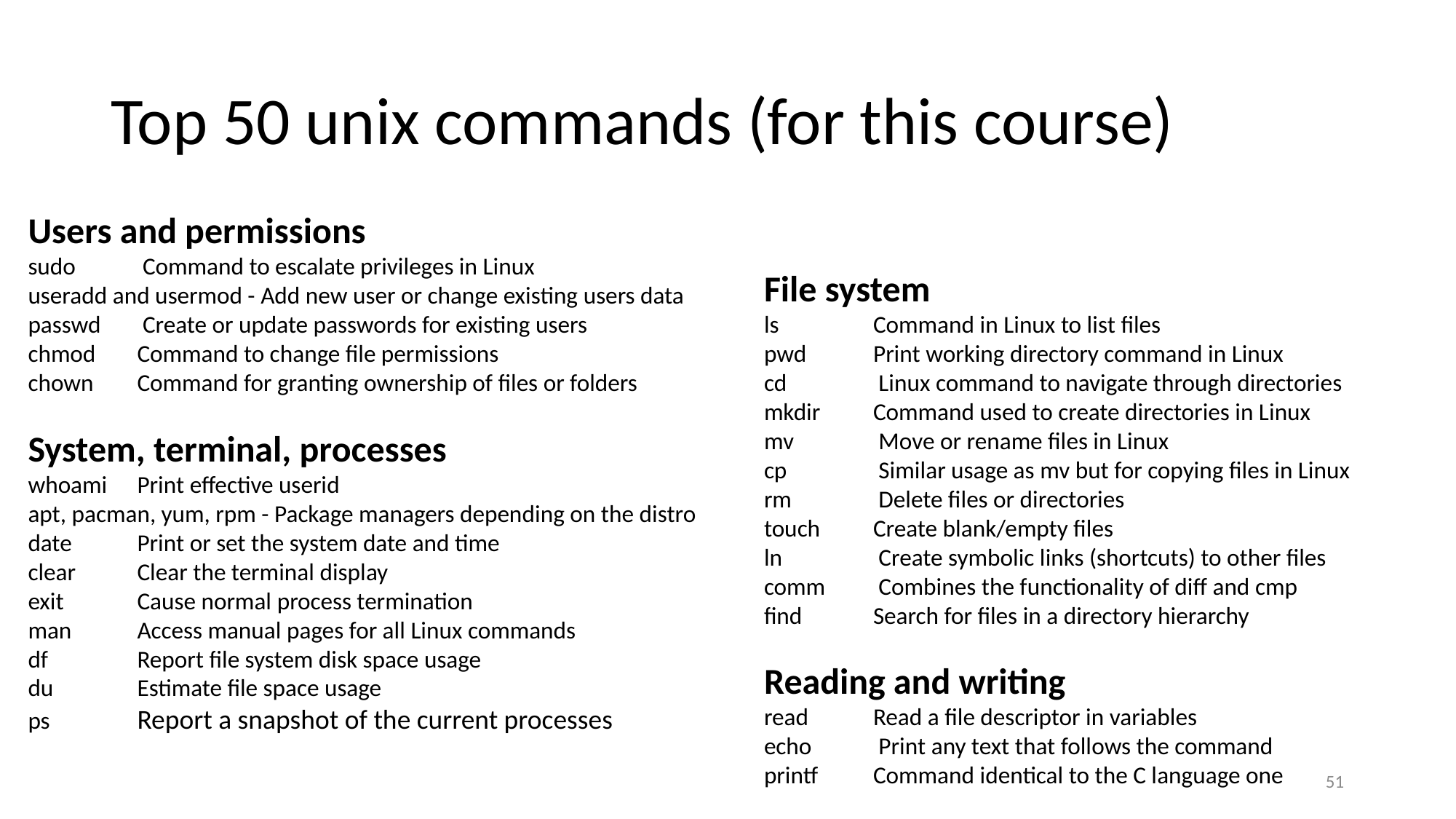

# Top 50 unix commands (for this course)
Users and permissions
sudo	 Command to escalate privileges in Linux
useradd and usermod - Add new user or change existing users data
passwd	 Create or update passwords for existing users
chmod	Command to change file permissions
chown	Command for granting ownership of files or folders

System, terminal, processes
whoami	Print effective userid
apt, pacman, yum, rpm - Package managers depending on the distro
date	Print or set the system date and time
clear	Clear the terminal display
exit	Cause normal process termination
man	Access manual pages for all Linux commands
df	Report file system disk space usage
du	Estimate file space usage
ps	Report a snapshot of the current processes

File system
ls	Command in Linux to list files
pwd	Print working directory command in Linux
cd	 Linux command to navigate through directories
mkdir	Command used to create directories in Linux
mv	 Move or rename files in Linux
cp	 Similar usage as mv but for copying files in Linux
rm	 Delete files or directories
touch	Create blank/empty files
ln	 Create symbolic links (shortcuts) to other files
comm	 Combines the functionality of diff and cmp
find	Search for files in a directory hierarchy

Reading and writing
read	Read a file descriptor in variables
echo	 Print any text that follows the command
printf	Command identical to the C language one

51